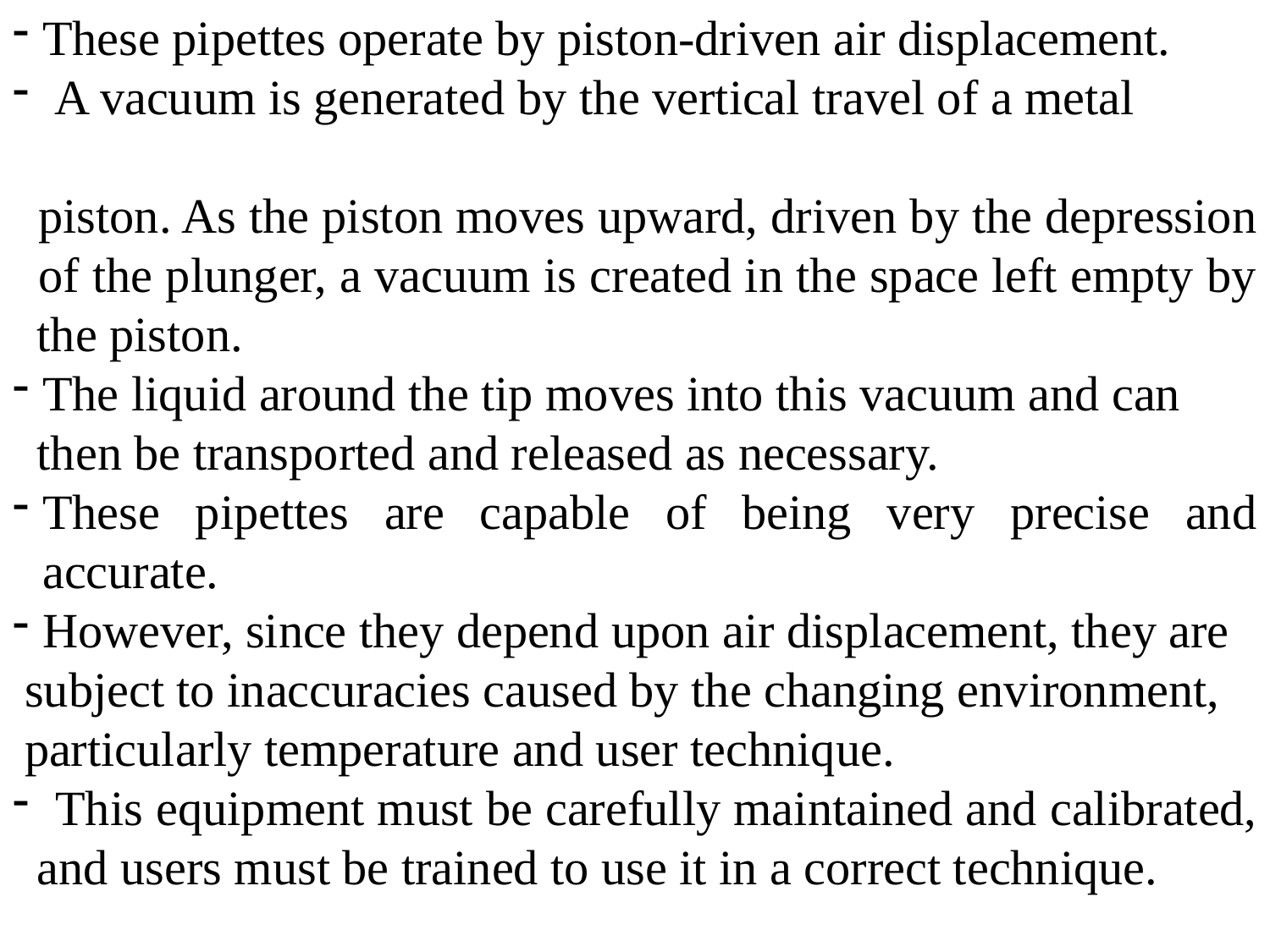

These pipettes operate by piston-driven air displacement.
 A vacuum is generated by the vertical travel of a metal
  piston. As the piston moves upward, driven by the depression
  of the plunger, a vacuum is created in the space left empty by
  the piston.
The liquid around the tip moves into this vacuum and can
  then be transported and released as necessary.
These pipettes are capable of being very precise and accurate.
However, since they depend upon air displacement, they are
 subject to inaccuracies caused by the changing environment,
 particularly temperature and user technique.
 This equipment must be carefully maintained and calibrated,
  and users must be trained to use it in a correct technique.